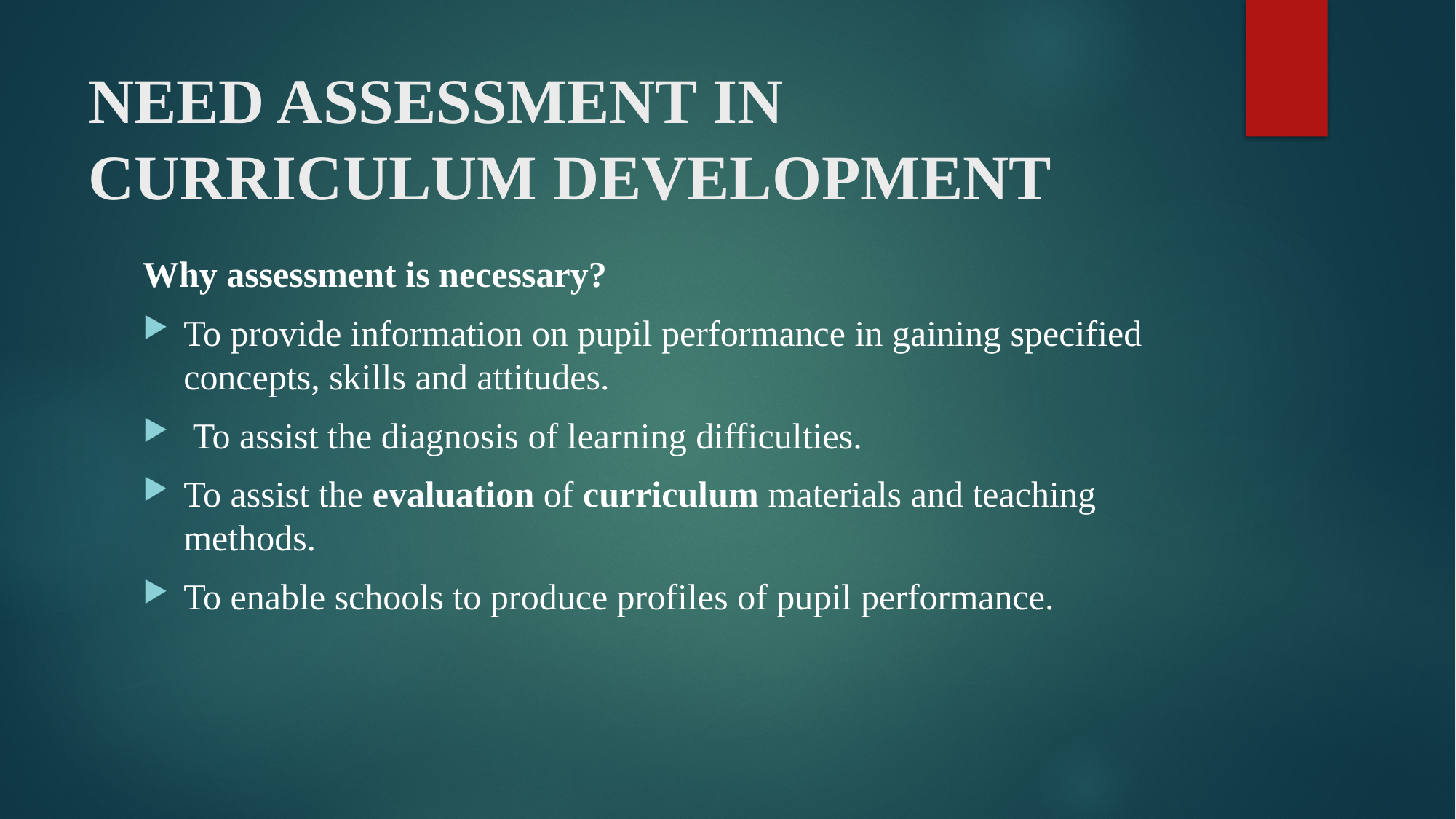

# NEED ASSESSMENT IN CURRICULUM DEVELOPMENT
Why assessment is necessary?
To provide information on pupil performance in gaining specified concepts, skills and attitudes.
 To assist the diagnosis of learning difficulties.
To assist the evaluation of curriculum materials and teaching methods.
To enable schools to produce profiles of pupil performance.